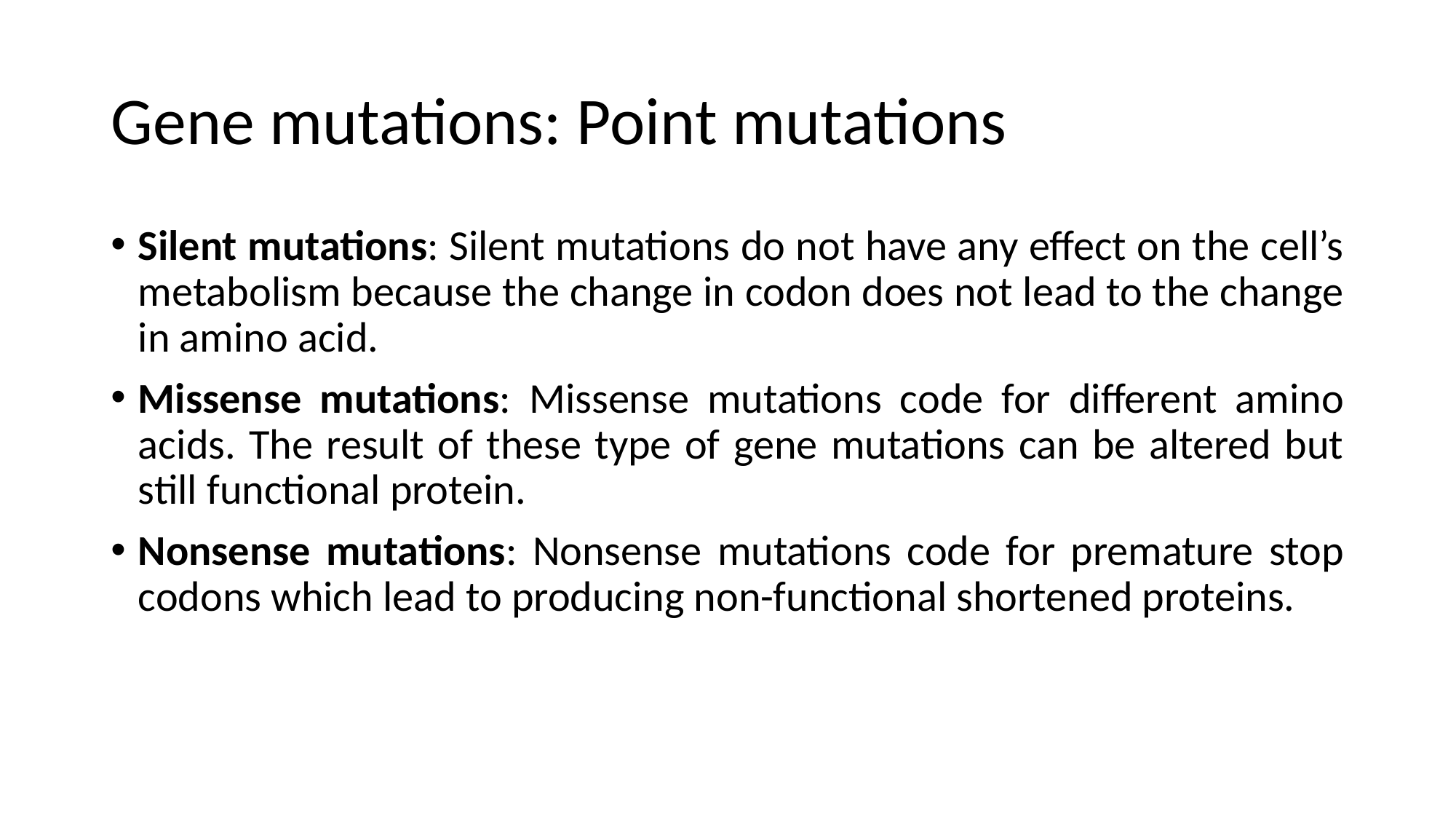

# Gene mutations: Point mutations
Silent mutations: Silent mutations do not have any effect on the cell’s metabolism because the change in codon does not lead to the change in amino acid.
Missense mutations: Missense mutations code for different amino acids. The result of these type of gene mutations can be altered but still functional protein.
Nonsense mutations: Nonsense mutations code for premature stop codons which lead to producing non-functional shortened proteins.